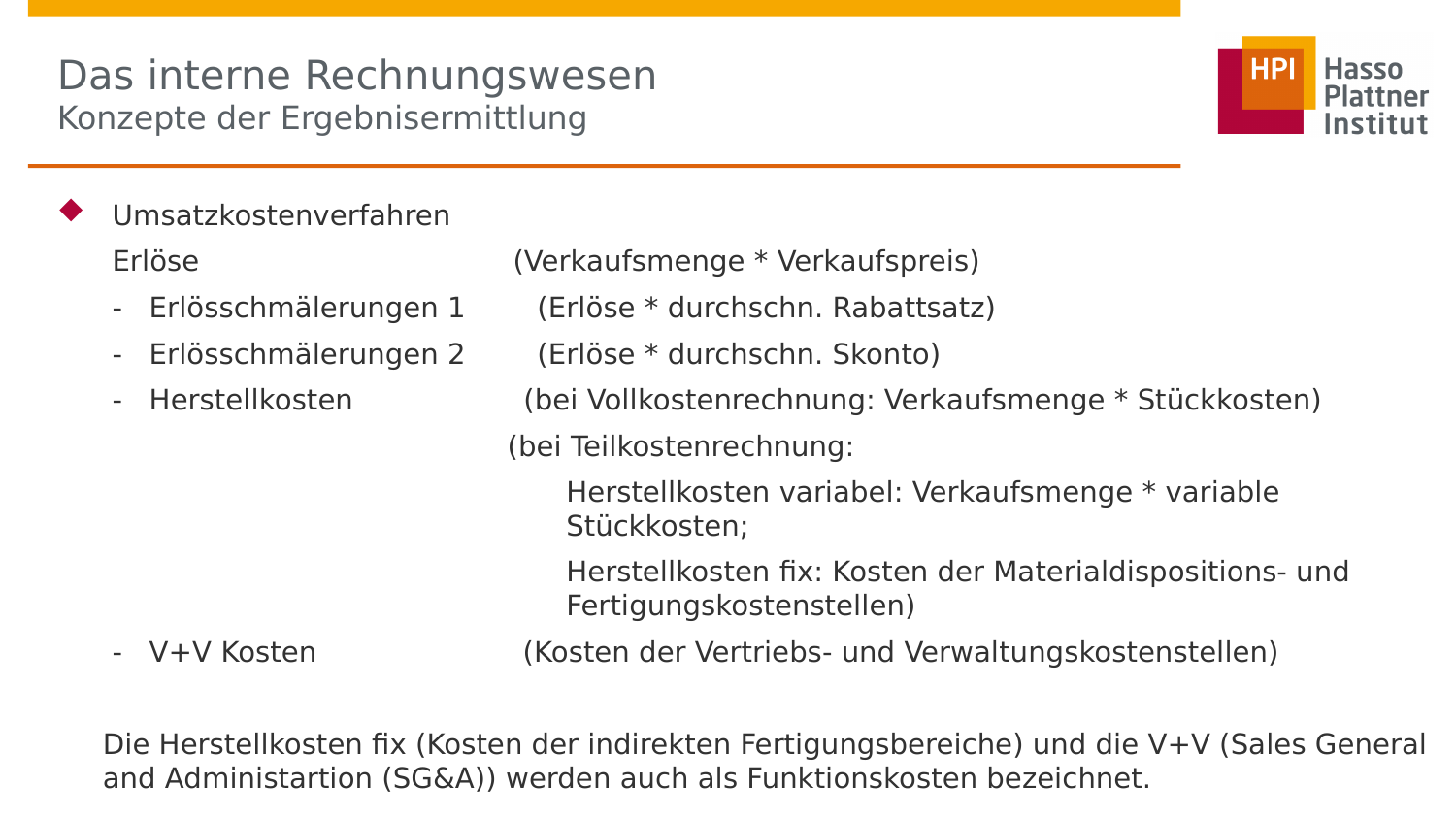

# Das interne Rechnungswesen Konzepte der Ergebnisermittlung
Umsatzkostenverfahren
Erlöse                                   (Verkaufsmenge * Verkaufspreis)
-   Erlösschmälerungen 1        (Erlöse * durchschn. Rabattsatz)
-   Erlösschmälerungen 2        (Erlöse * durchschn. Skonto)
-   Herstellkosten                   (bei Vollkostenrechnung: Verkaufsmenge * Stückkosten)
                                            (bei Teilkostenrechnung:
Herstellkosten variabel: Verkaufsmenge * variable   Stückkosten;
Herstellkosten fix: Kosten der Materialdispositions- und Fertigungskostenstellen)
-   V+V Kosten                       (Kosten der Vertriebs- und Verwaltungskostenstellen)

Die Herstellkosten fix (Kosten der indirekten Fertigungsbereiche) und die V+V (Sales General and Administartion (SG&A)) werden auch als Funktionskosten bezeichnet.